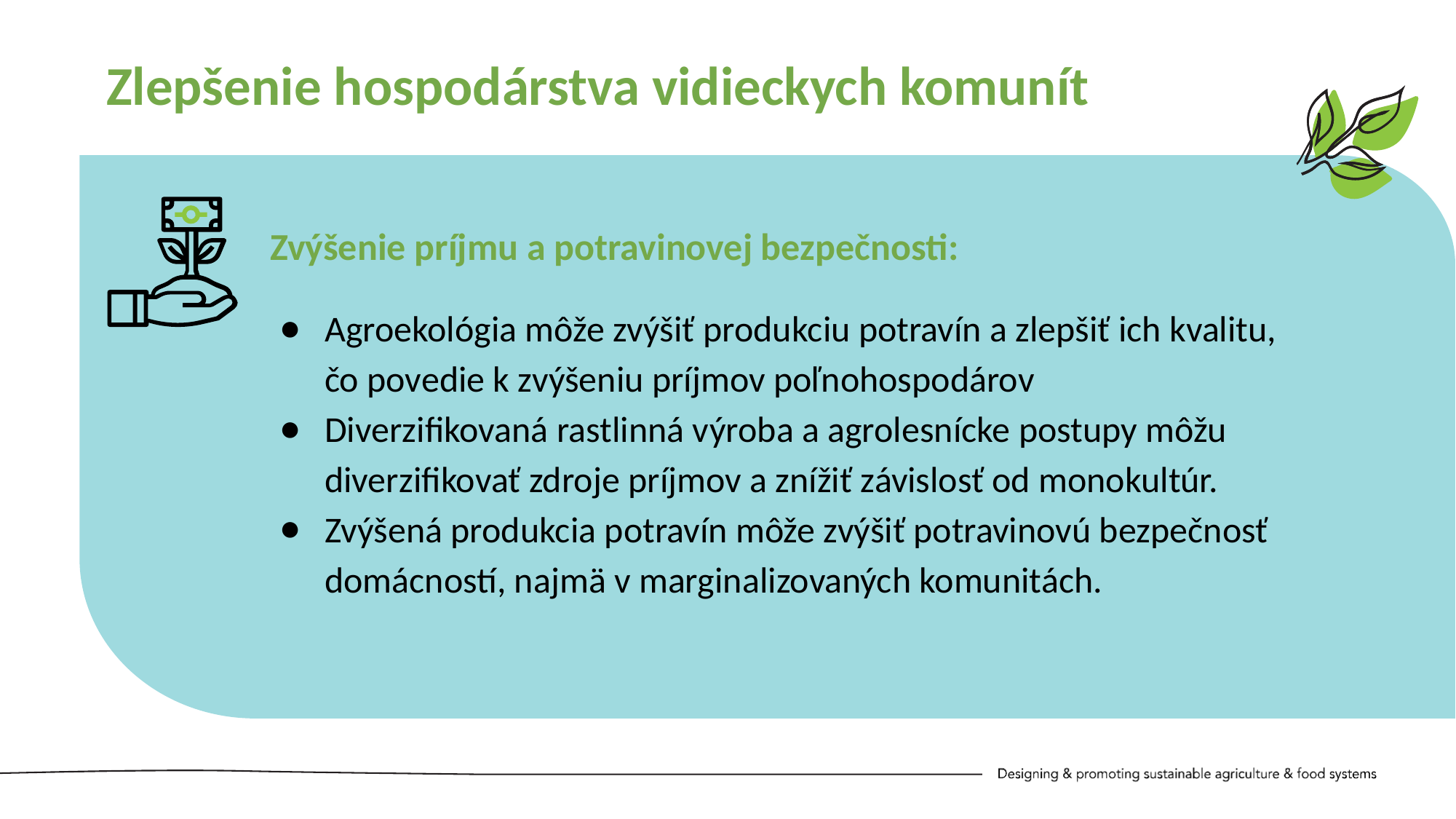

Zlepšenie hospodárstva vidieckych komunít

Zvýšenie príjmu a potravinovej bezpečnosti:

Agroekológia môže zvýšiť produkciu potravín a zlepšiť ich kvalitu, čo povedie k zvýšeniu príjmov poľnohospodárov
Diverzifikovaná rastlinná výroba a agrolesnícke postupy môžu diverzifikovať zdroje príjmov a znížiť závislosť od monokultúr.
Zvýšená produkcia potravín môže zvýšiť potravinovú bezpečnosť domácností, najmä v marginalizovaných komunitách.